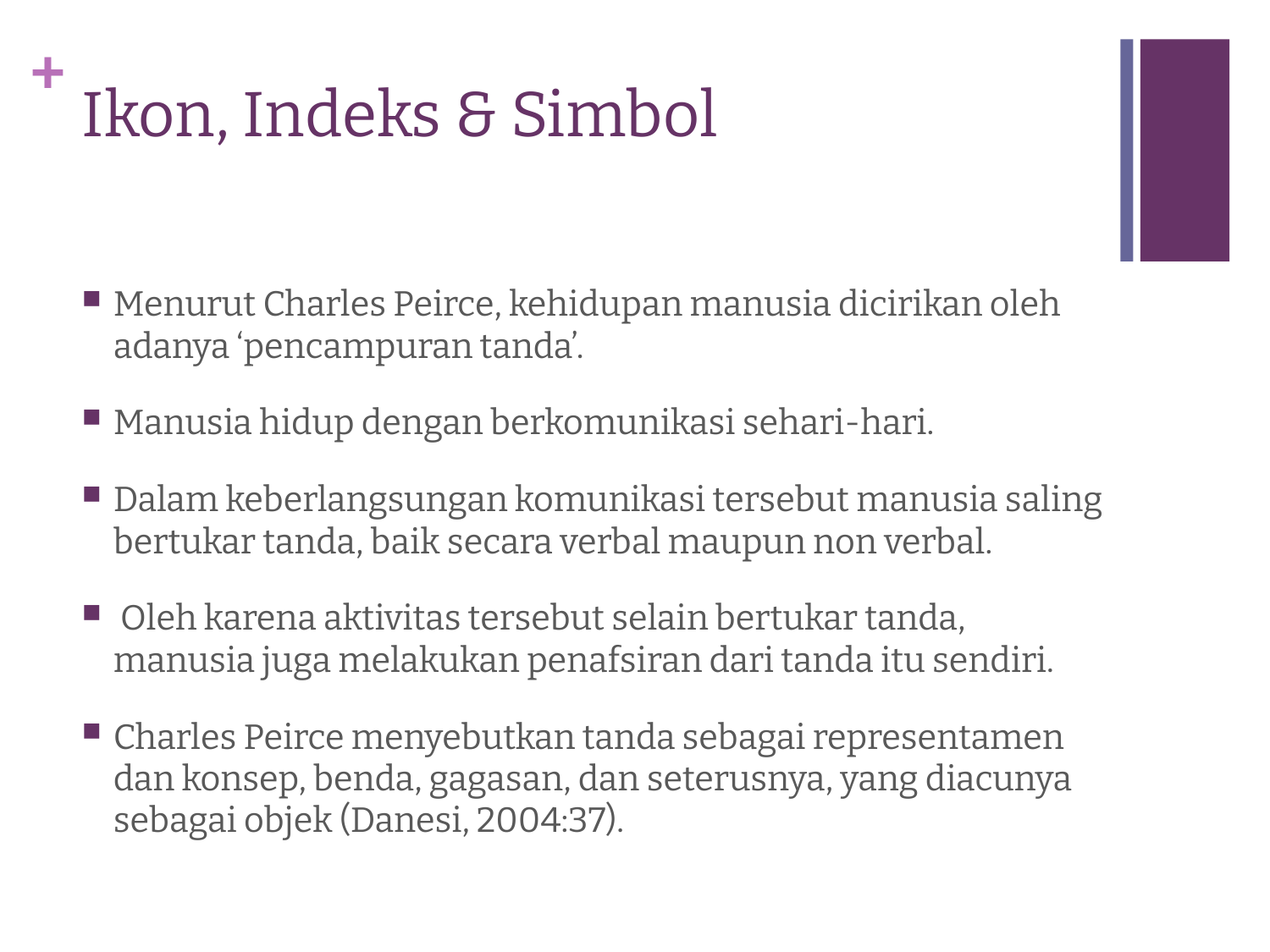

# Ikon, Indeks & Simbol
Menurut Charles Peirce, kehidupan manusia dicirikan oleh adanya ‘pencampuran tanda’.
Manusia hidup dengan berkomunikasi sehari-hari.
Dalam keberlangsungan komunikasi tersebut manusia saling bertukar tanda, baik secara verbal maupun non verbal.
 Oleh karena aktivitas tersebut selain bertukar tanda, manusia juga melakukan penafsiran dari tanda itu sendiri.
Charles Peirce menyebutkan tanda sebagai representamen dan konsep, benda, gagasan, dan seterusnya, yang diacunya sebagai objek (Danesi, 2004:37).